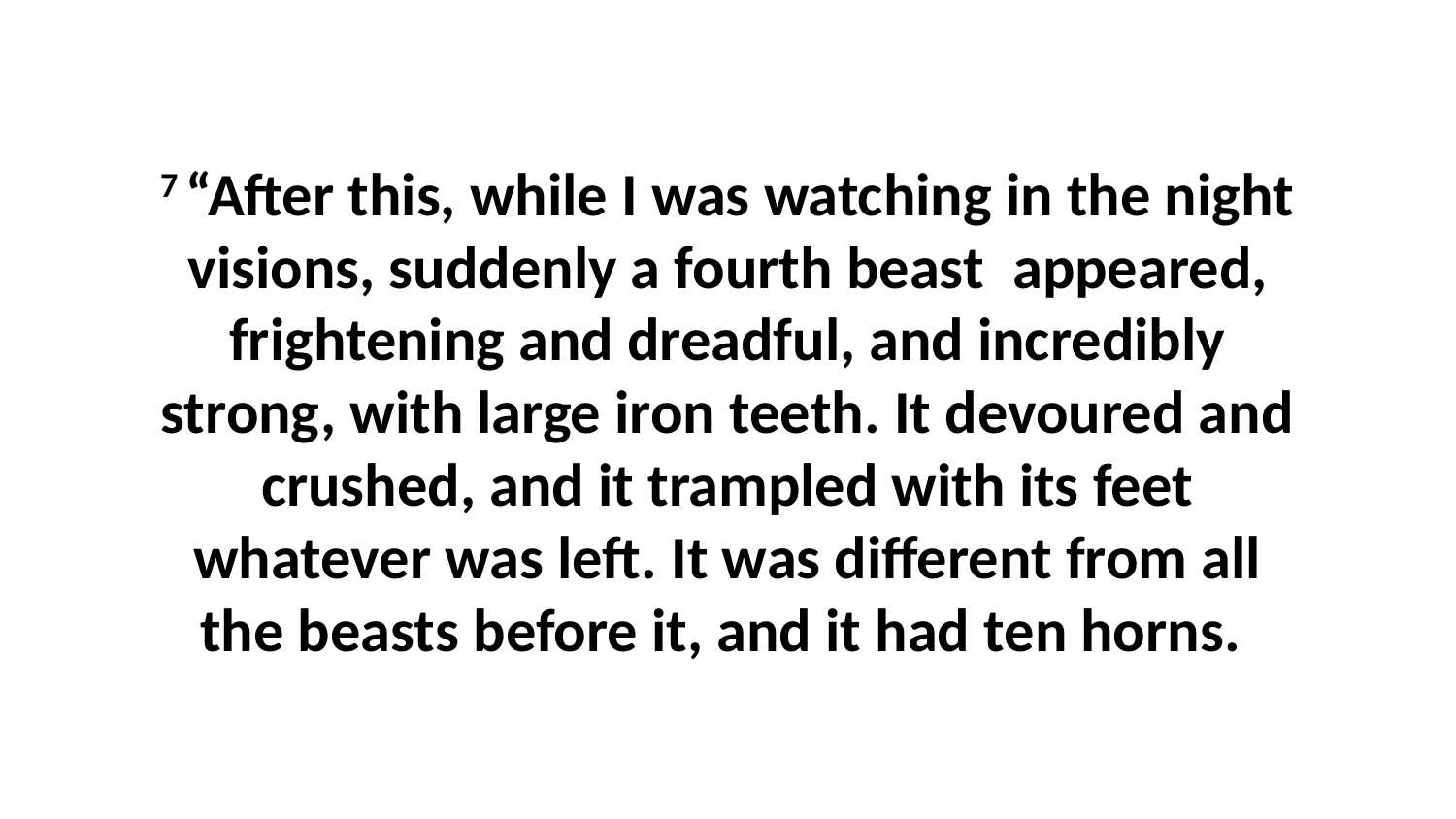

7 “After this, while I was watching in the night visions, suddenly a fourth beast  appeared, frightening and dreadful, and incredibly strong, with large iron teeth. It devoured and crushed, and it trampled with its feet whatever was left. It was different from all the beasts before it, and it had ten horns.